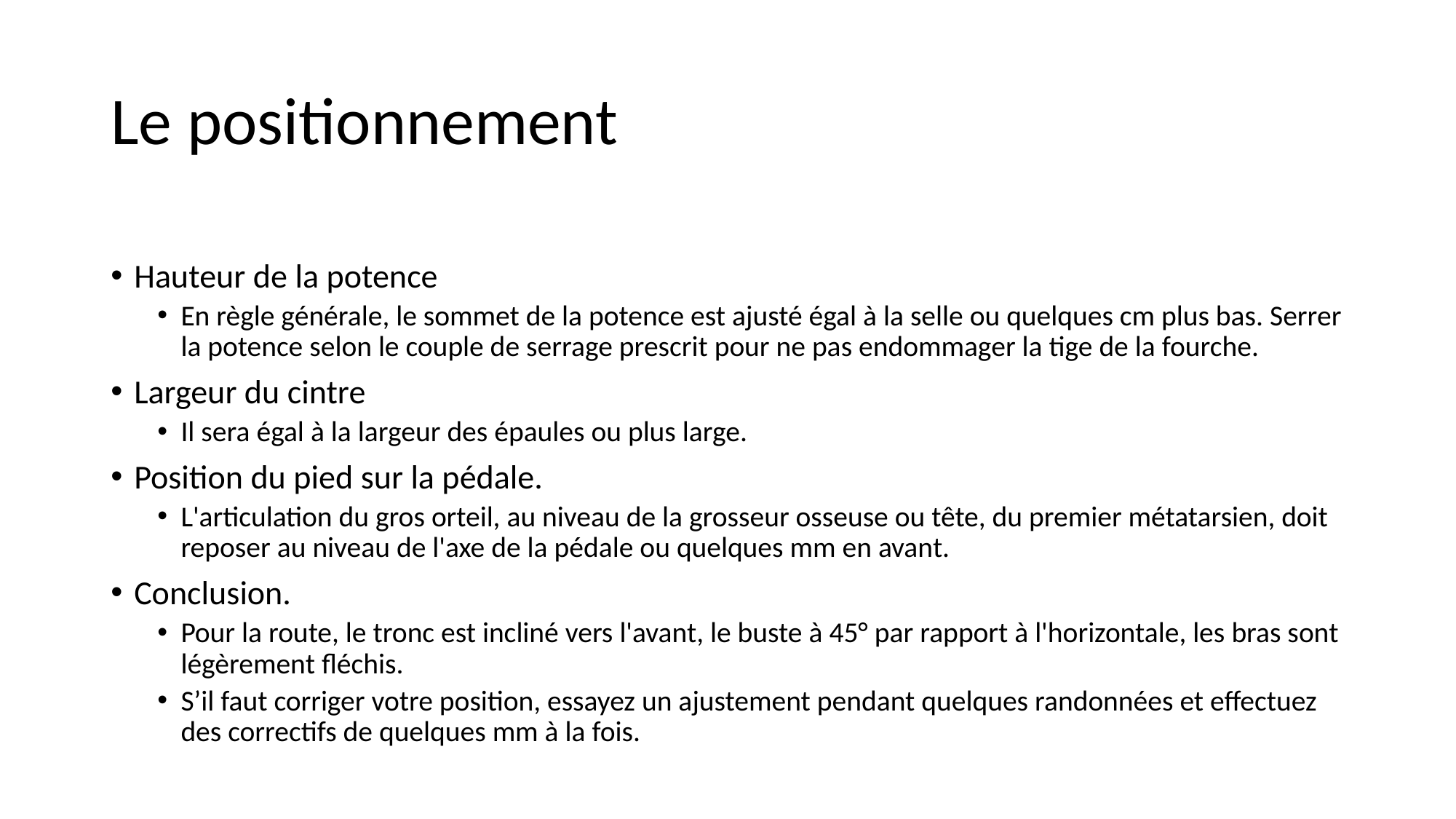

# Le positionnement

Hauteur de la potence
En règle générale, le sommet de la potence est ajusté égal à la selle ou quelques cm plus bas. Serrer la potence selon le couple de serrage prescrit pour ne pas endommager la tige de la fourche.
Largeur du cintre
Il sera égal à la largeur des épaules ou plus large.
Position du pied sur la pédale.
L'articulation du gros orteil, au niveau de la grosseur osseuse ou tête, du premier métatarsien, doit reposer au niveau de l'axe de la pédale ou quelques mm en avant.
Conclusion.
Pour la route, le tronc est incliné vers l'avant, le buste à 45° par rapport à l'horizontale, les bras sont légèrement fléchis.
S’il faut corriger votre position, essayez un ajustement pendant quelques randonnées et effectuez des correctifs de quelques mm à la fois.